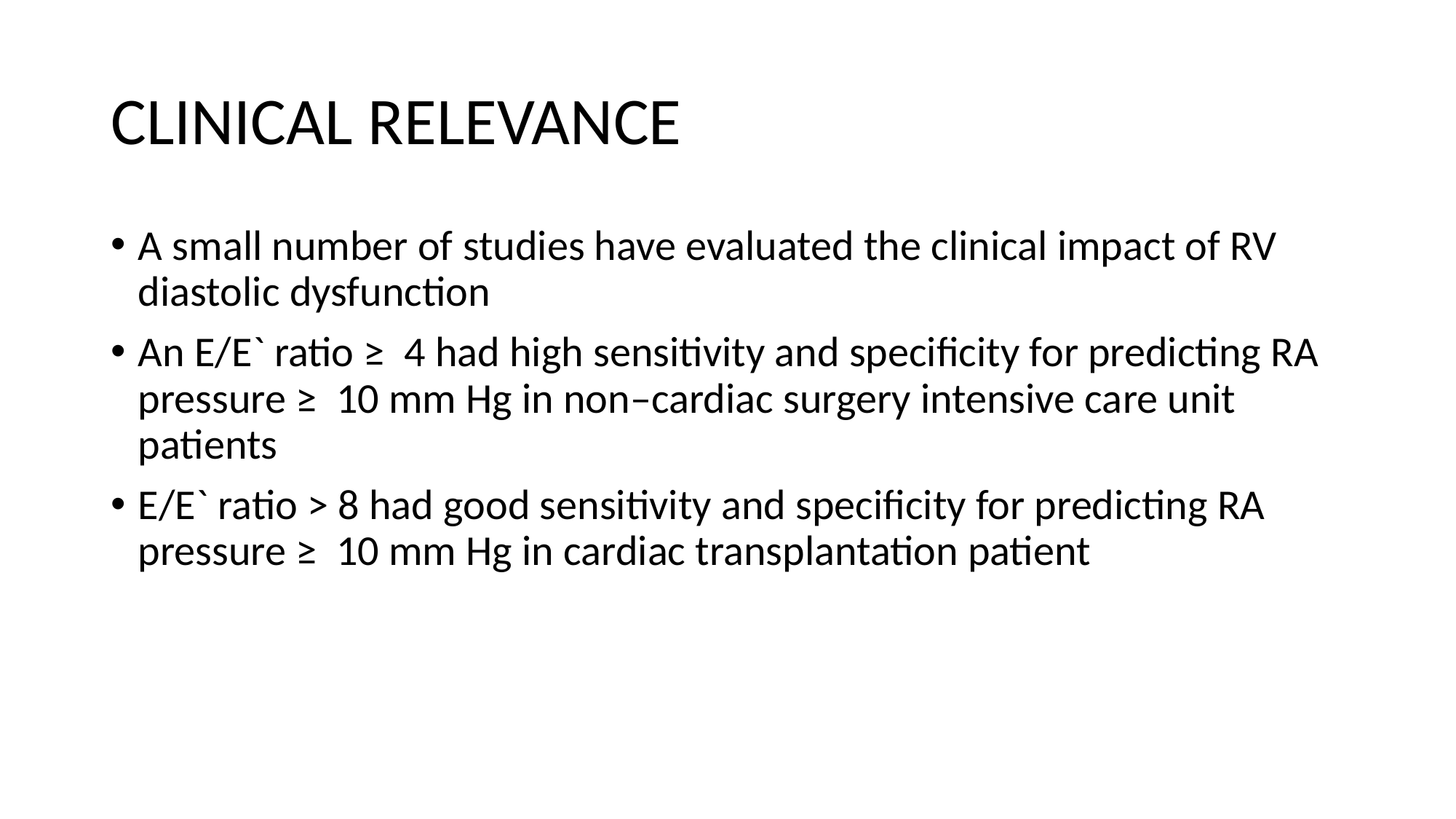

# CLINICAL RELEVANCE
A small number of studies have evaluated the clinical impact of RV diastolic dysfunction
An E/E` ratio ≥  4 had high sensitivity and specificity for predicting RA pressure ≥  10 mm Hg in non–cardiac surgery intensive care unit patients
E/E` ratio > 8 had good sensitivity and specificity for predicting RA pressure ≥  10 mm Hg in cardiac transplantation patient